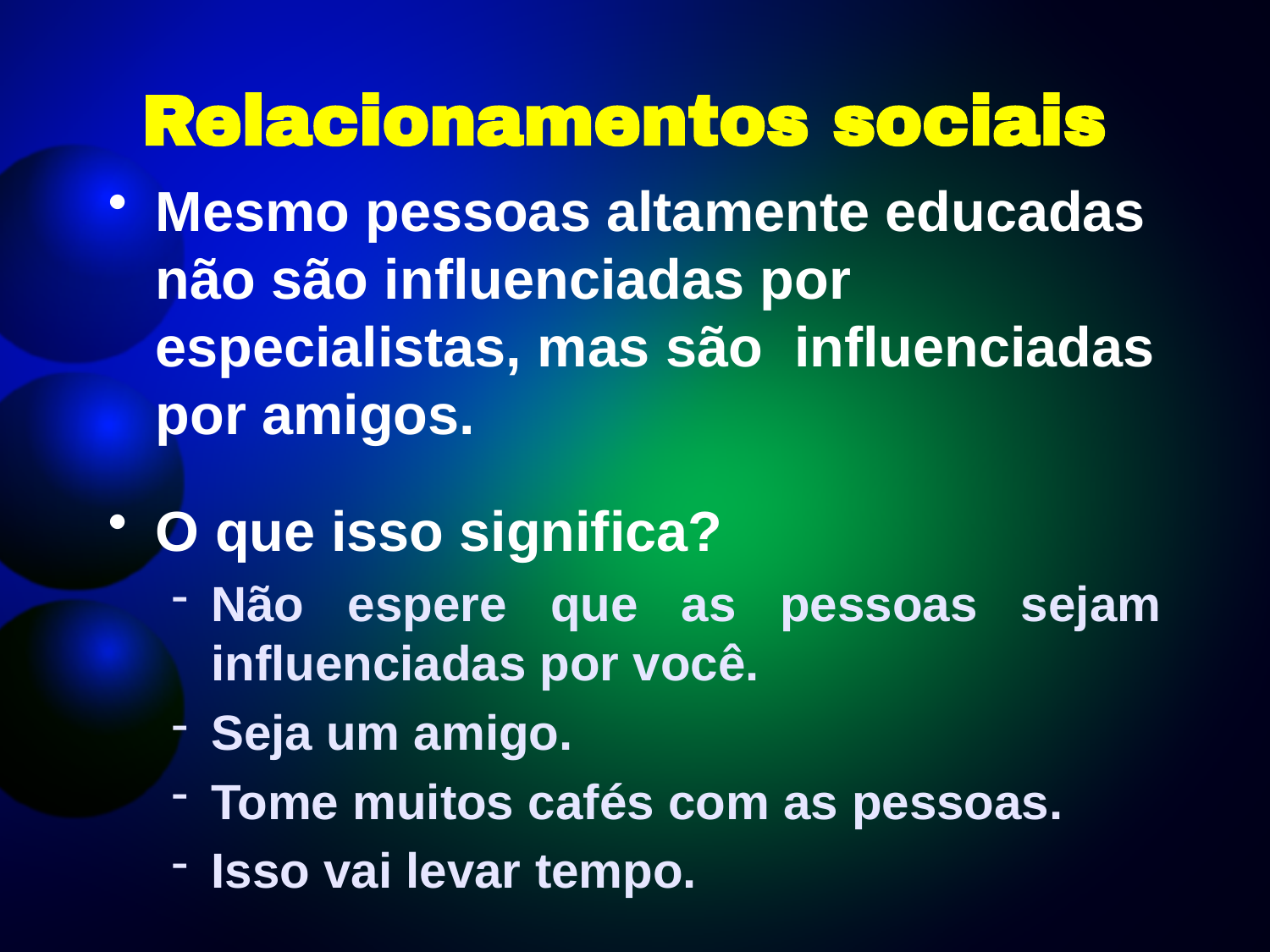

# Relacionamentos sociais
Mesmo pessoas altamente educadas não são influenciadas por especialistas, mas são  influenciadas por amigos.
O que isso significa?
Não espere que as pessoas sejam influenciadas por você.
Seja um amigo.
Tome muitos cafés com as pessoas.
Isso vai levar tempo.